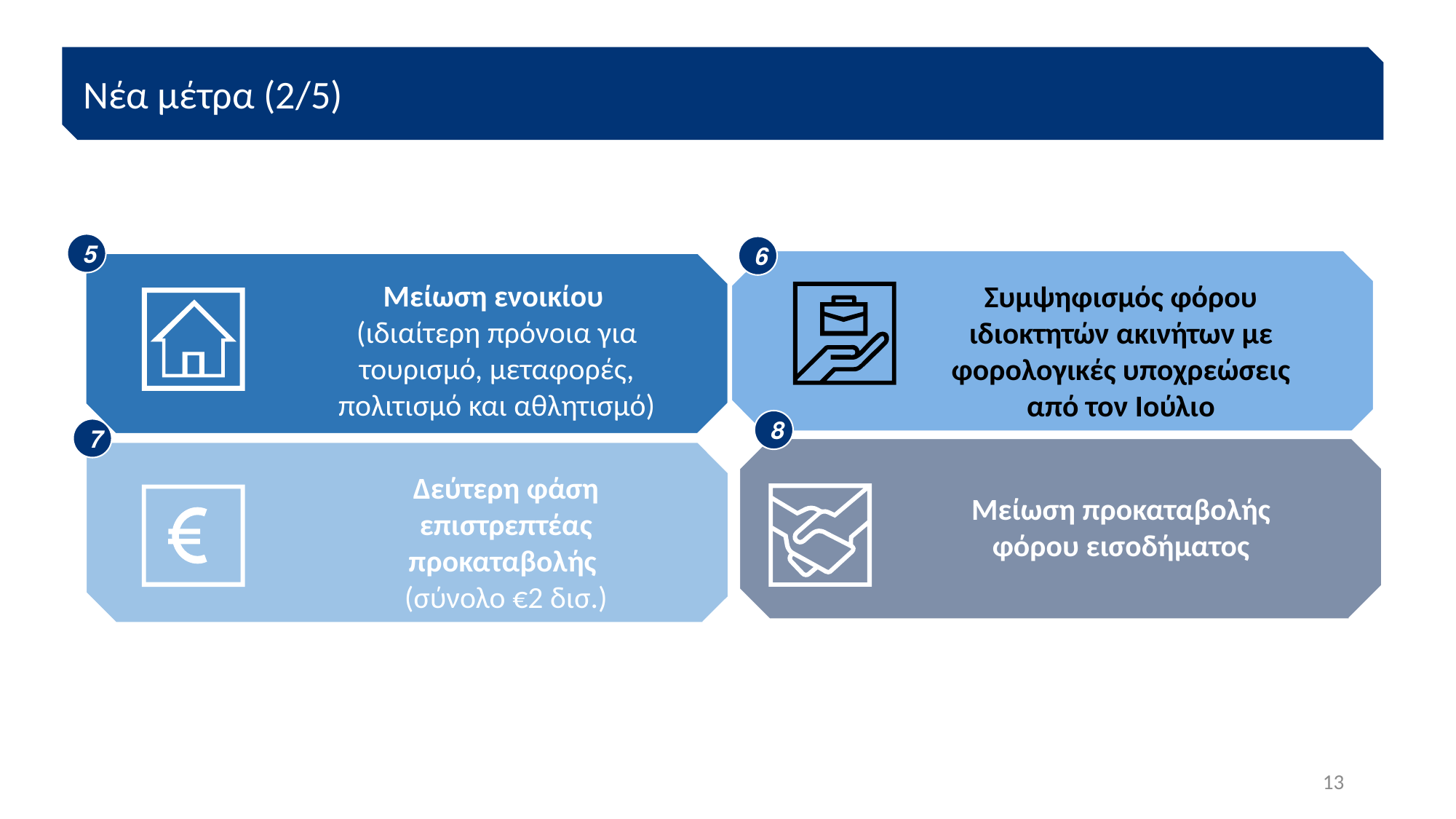

Νέα μέτρα (2/5)

5
6

Μείωση ενοικίου
(ιδιαίτερη πρόνοια για τουρισμό, μεταφορές, πολιτισμό και αθλητισμό)
Συμψηφισμός φόρου ιδιοκτητών ακινήτων με φορολογικές υποχρεώσεις από τον Ιούλιο

8

7

Δεύτερη φάση επιστρεπτέας προκαταβολής
(σύνολο €2 δισ.)

Μείωση προκαταβολής φόρου εισοδήματος

13